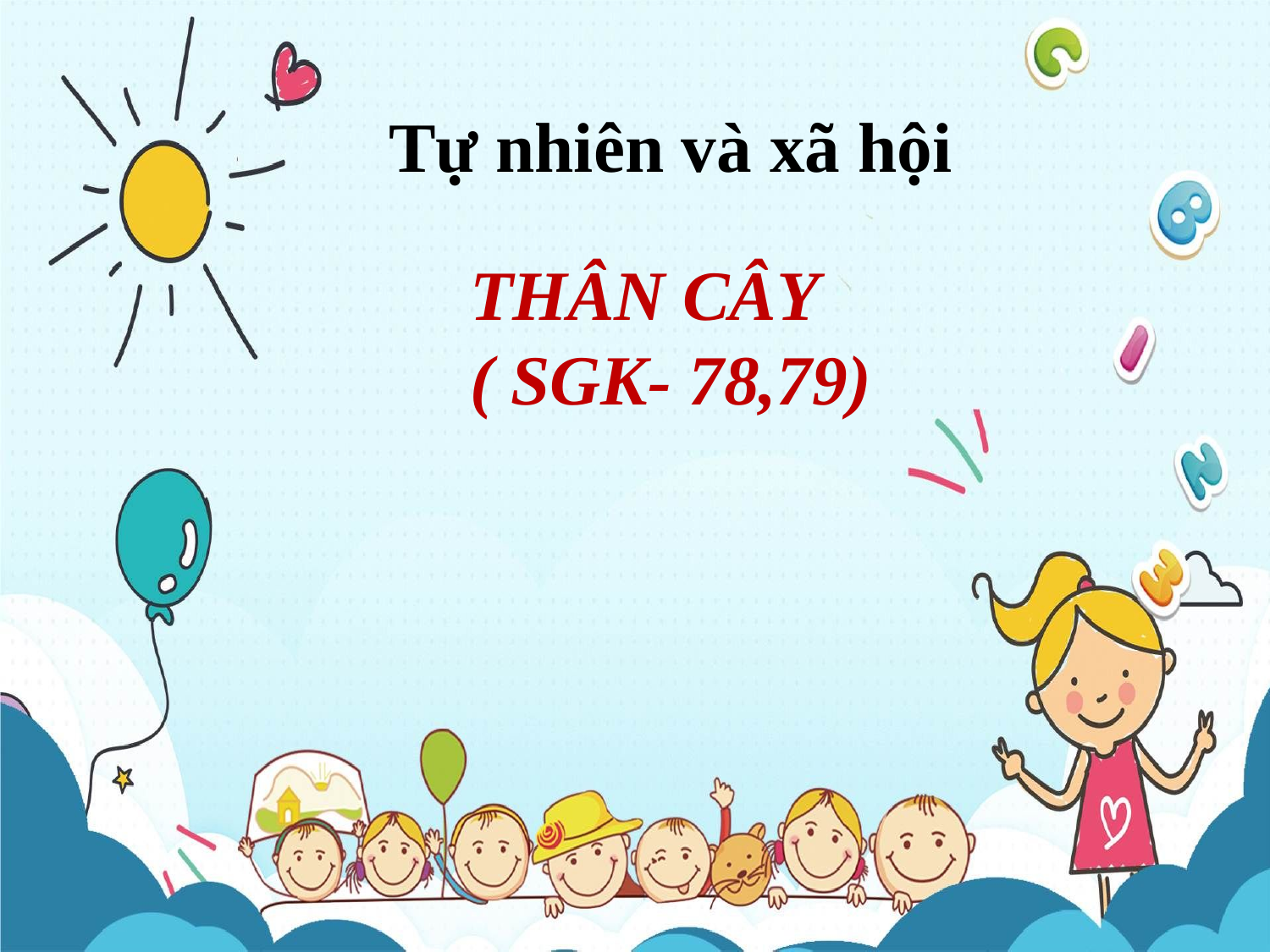

Tự nhiên và xã hội
THÂN CÂY
( SGK- 78,79)